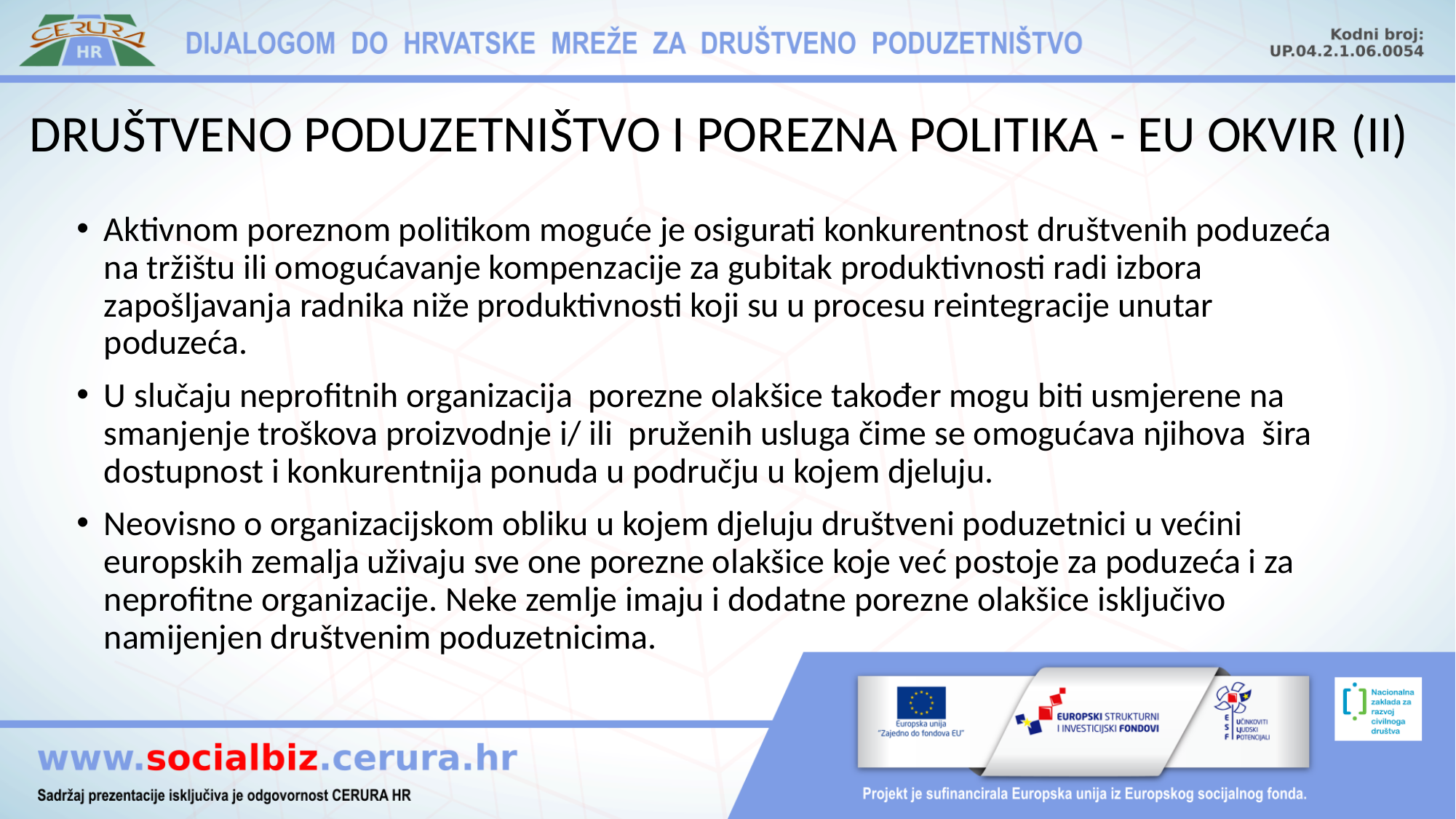

# DRUŠTVENO PODUZETNIŠTVO I POREZNA POLITIKA - EU OKVIR (II)
Aktivnom poreznom politikom moguće je osigurati konkurentnost društvenih poduzeća na tržištu ili omogućavanje kompenzacije za gubitak produktivnosti radi izbora zapošljavanja radnika niže produktivnosti koji su u procesu reintegracije unutar poduzeća.
U slučaju neprofitnih organizacija  porezne olakšice također mogu biti usmjerene na smanjenje troškova proizvodnje i/ ili  pruženih usluga čime se omogućava njihova  šira dostupnost i konkurentnija ponuda u području u kojem djeluju.
Neovisno o organizacijskom obliku u kojem djeluju društveni poduzetnici u većini europskih zemalja uživaju sve one porezne olakšice koje već postoje za poduzeća i za neprofitne organizacije. Neke zemlje imaju i dodatne porezne olakšice isključivo namijenjen društvenim poduzetnicima.